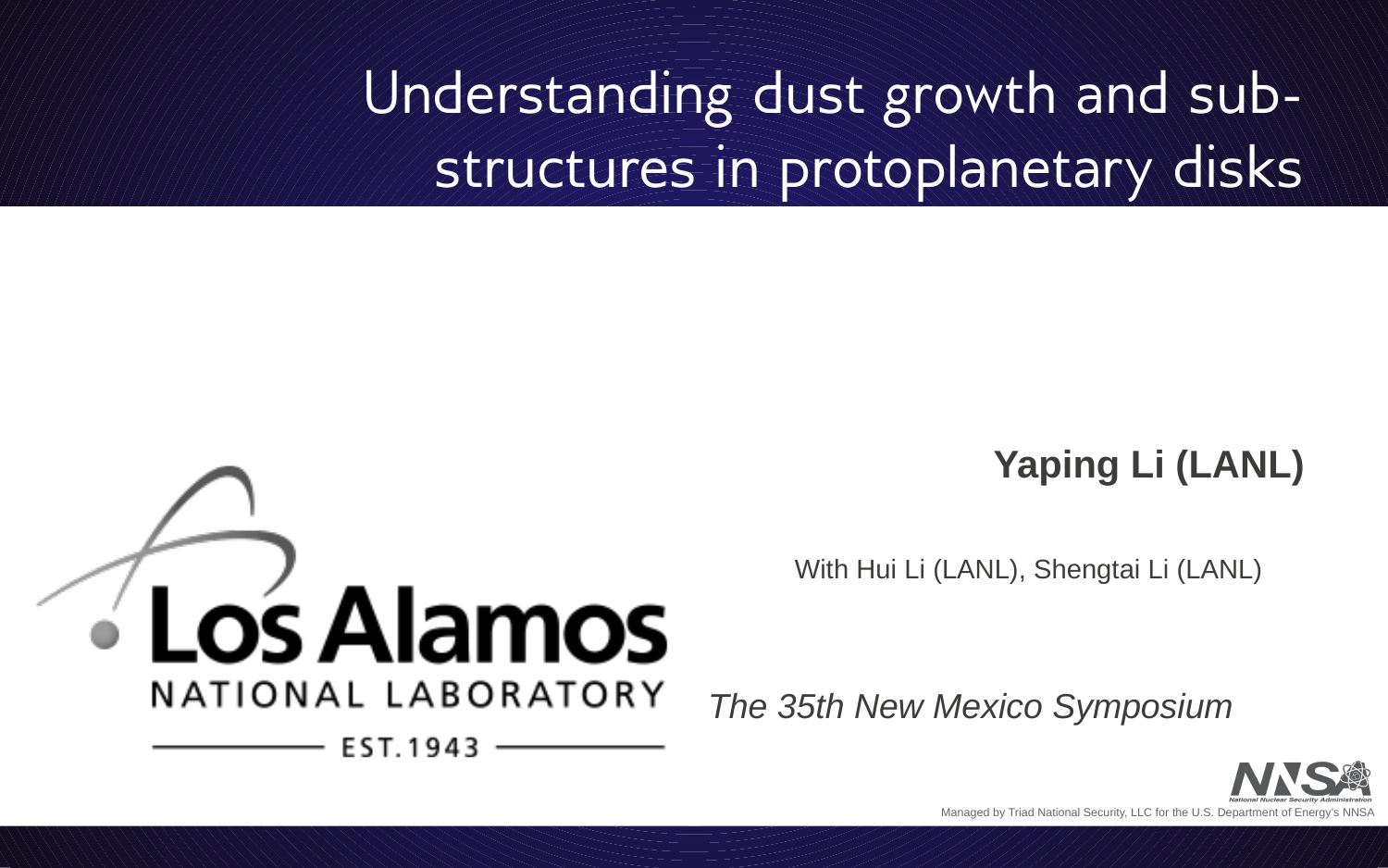

# Understanding dust growth and sub-structures in protoplanetary disks
Yaping Li (LANL)
With Hui Li (LANL), Shengtai Li (LANL)
The 35th New Mexico Symposium